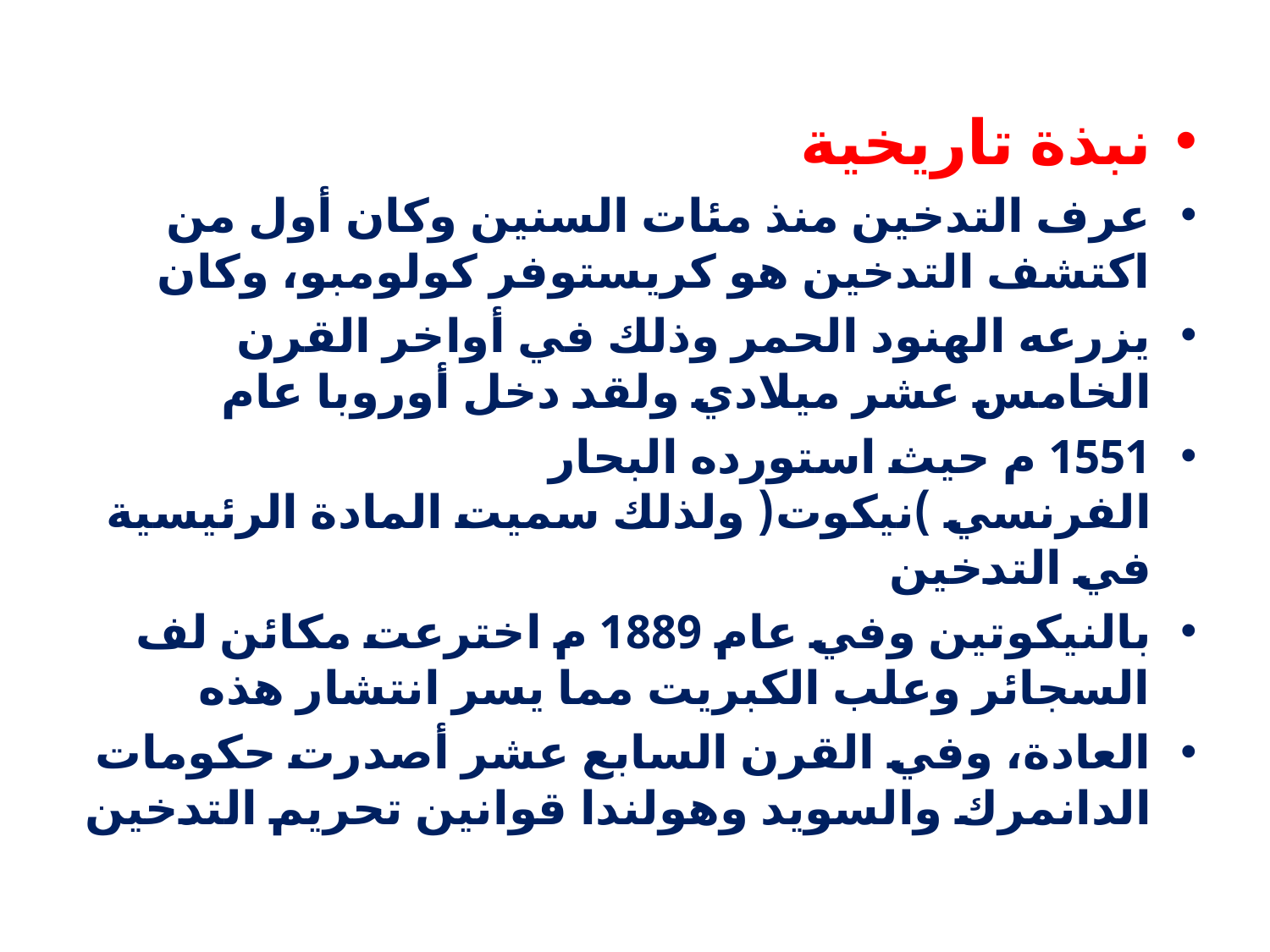

#
نبذة تاريخية
عرف التدخين منذ مئات السنين وكان أول من اكتشف التدخين هو كريستوفر كولومبو، وكان
يزرعه الهنود الحمر وذلك في أواخر القرن الخامس عشر ميلادي ولقد دخل أوروبا عام
1551 م حيث استورده البحار الفرنسي )نيكوت( ولذلك سميت المادة الرئيسية في التدخين
بالنيكوتين وفي عام 1889 م اخترعت مكائن لف السجائر وعلب الكبريت مما يسر انتشار هذه
العادة، وفي القرن السابع عشر أصدرت حكومات الدانمرك والسويد وهولندا قوانين تحريم التدخين